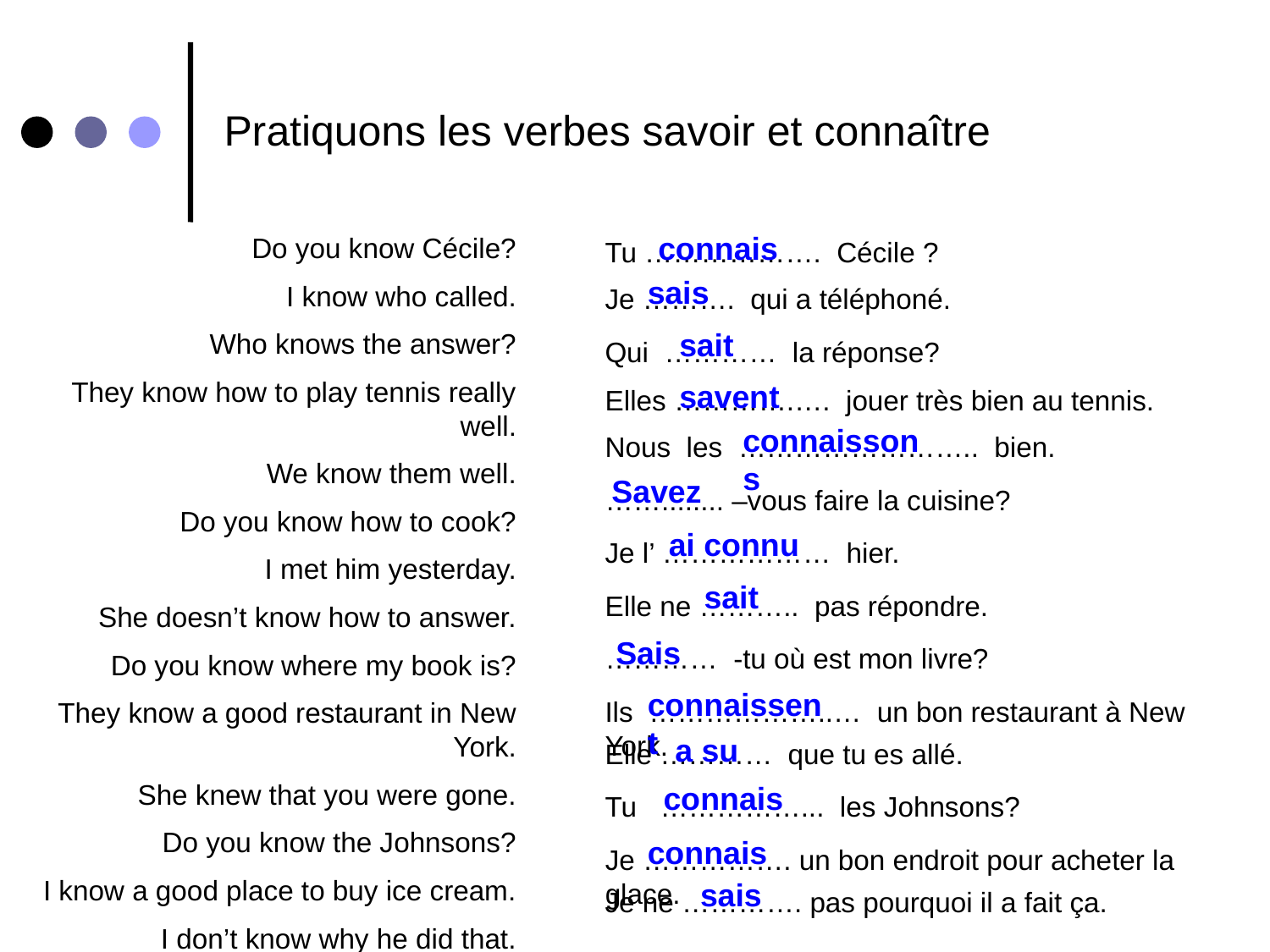

Pratiquons les verbes savoir et connaître
connais
Do you know Cécile?
I know who called.
Who knows the answer?
They know how to play tennis really well.
We know them well.
Do you know how to cook?
I met him yesterday.
She doesn’t know how to answer.
Do you know where my book is?
They know a good restaurant in New York.
She knew that you were gone.
Do you know the Johnsons?
I know a good place to buy ice cream.
I don’t know why he did that.

Tu ……………….  Cécile ?
sais
Je ……….  qui a téléphoné.
sait
Qui  …………  la réponse?
savent
Elles ………….….  jouer très bien au tennis.
connaissons
Nous  les  ……………………..  bien.
Savez
……........ –vous faire la cuisine?
ai connu
Je l’ ………………  hier.
sait
Elle ne ………..  pas répondre.
Sais
…………  -tu où est mon livre?
connaissent
Ils  ………………..…  un bon restaurant à New York.
a su
Elle …………  que tu es allé.
connais
Tu   ……………...  les Johnsons?
connais
Je ……………. un bon endroit pour acheter la glace.
sais
Je ne …………. pas pourquoi il a fait ça.